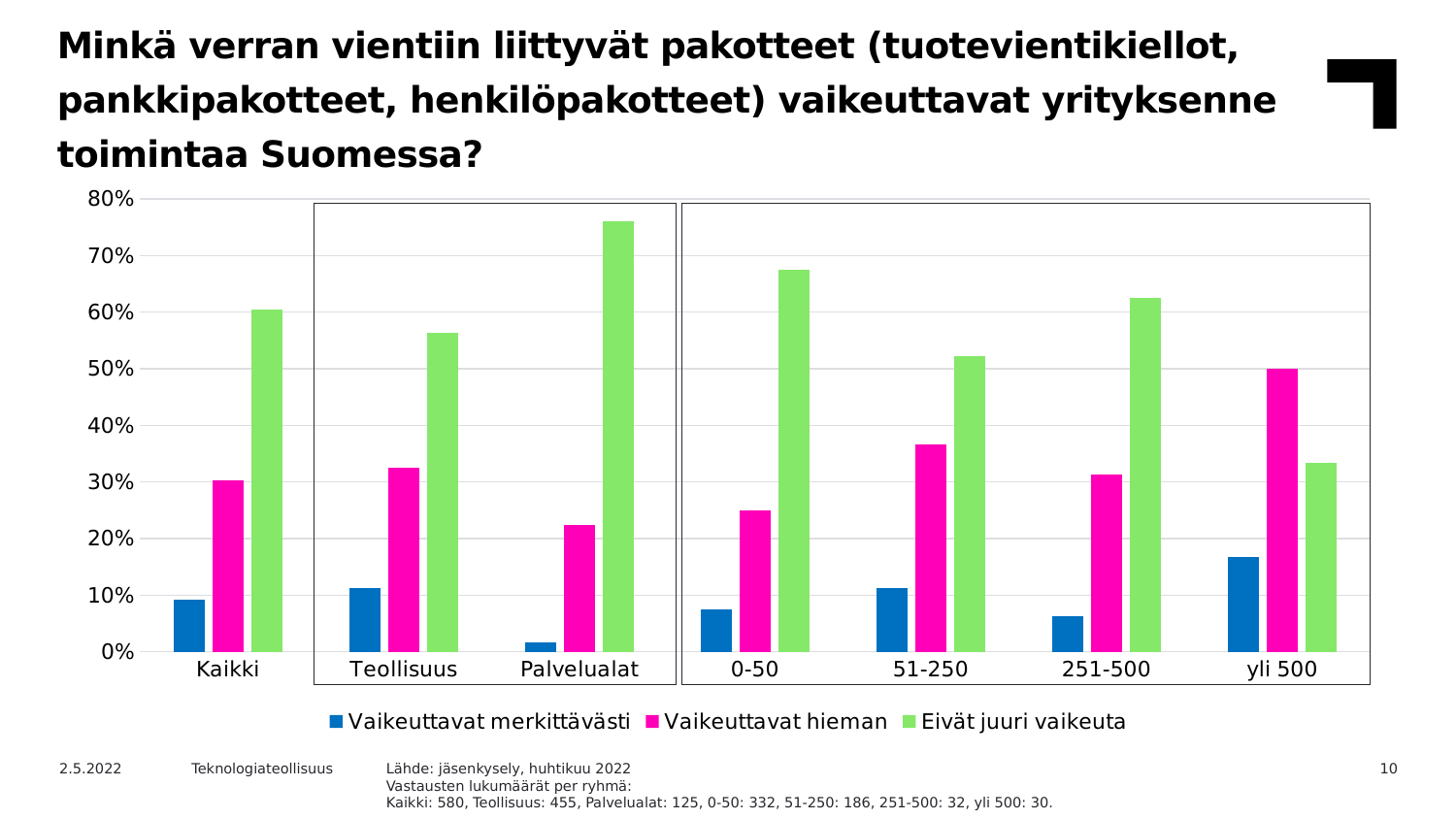

Minkä verran vientiin liittyvät pakotteet (tuotevientikiellot, pankkipakotteet, henkilöpakotteet) vaikeuttavat yrityksenne toimintaa Suomessa?

### Chart

| Category | Vaikeuttavat merkittävästi | Vaikeuttavat hieman | Eivät juuri vaikeuta |
|---|---|---|---|
| Kaikki | 0.09137931034482759 | 0.30344827586206896 | 0.6051724137931035 |
| Teollisuus | 0.11208791208791209 | 0.3252747252747253 | 0.5626373626373626 |
| Palvelualat | 0.016 | 0.224 | 0.76 |
| 0-50 | 0.07530120481927711 | 0.25 | 0.6746987951807228 |
| 51-250 | 0.11290322580645161 | 0.3655913978494624 | 0.521505376344086 |
| 251-500 | 0.0625 | 0.3125 | 0.625 |
| yli 500 | 0.16666666666666666 | 0.5 | 0.3333333333333333 |

Lähde: jäsenkysely, huhtikuu 2022
Vastausten lukumäärät per ryhmä:
Kaikki: 580, Teollisuus: 455, Palvelualat: 125, 0-50: 332, 51-250: 186, 251-500: 32, yli 500: 30.
2.5.2022
Teknologiateollisuus
10